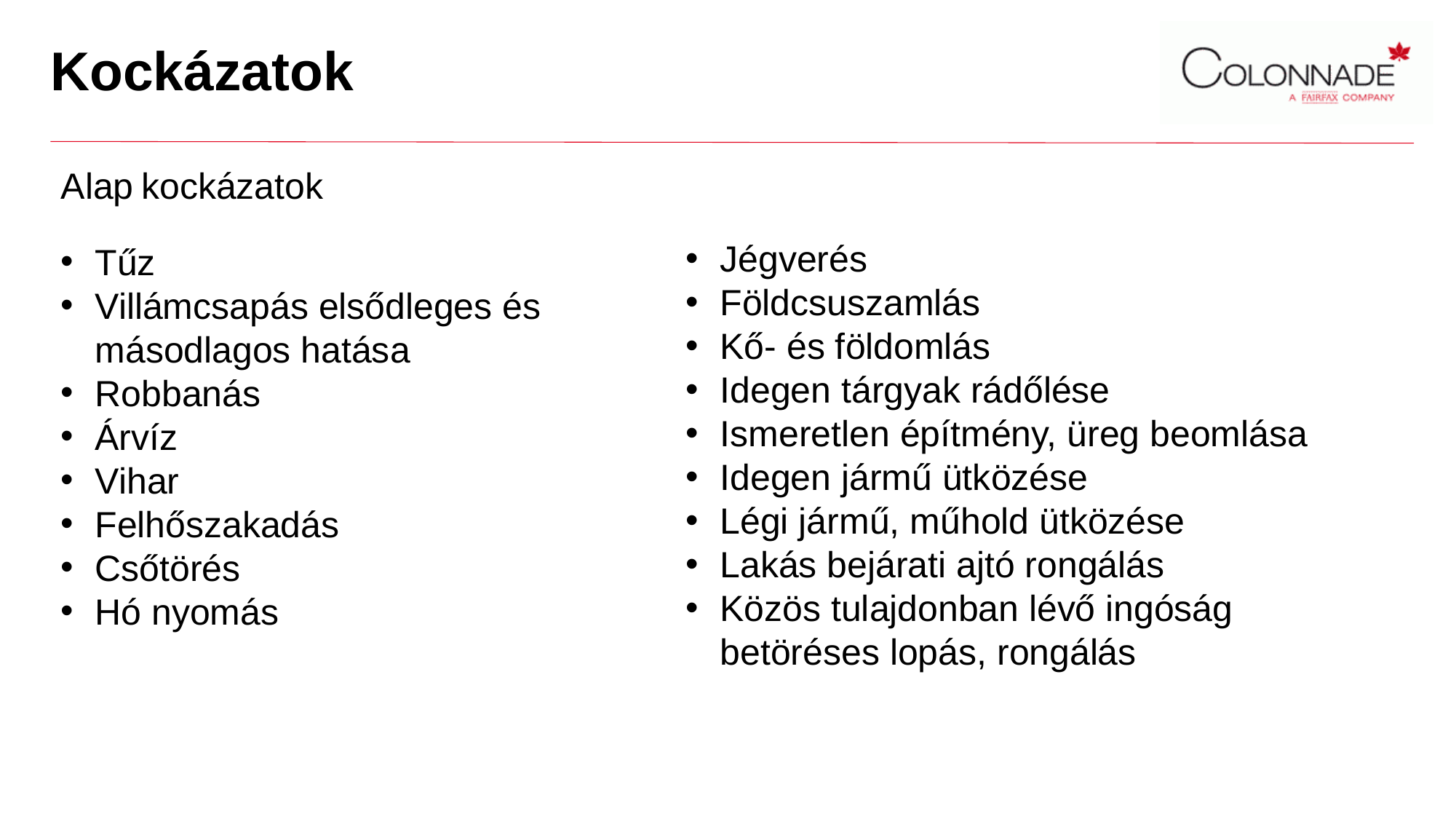

# Kockázatok
Alap kockázatok

Tűz
Villámcsapás elsődleges és másodlagos hatása
Robbanás
Árvíz
Vihar
Felhőszakadás
Csőtörés
Hó nyomás

Jégverés
Földcsuszamlás
Kő- és földomlás
Idegen tárgyak rádőlése
Ismeretlen építmény, üreg beomlása
Idegen jármű ütközése
Légi jármű, műhold ütközése
Lakás bejárati ajtó rongálás
Közös tulajdonban lévő ingóság betöréses lopás, rongálás